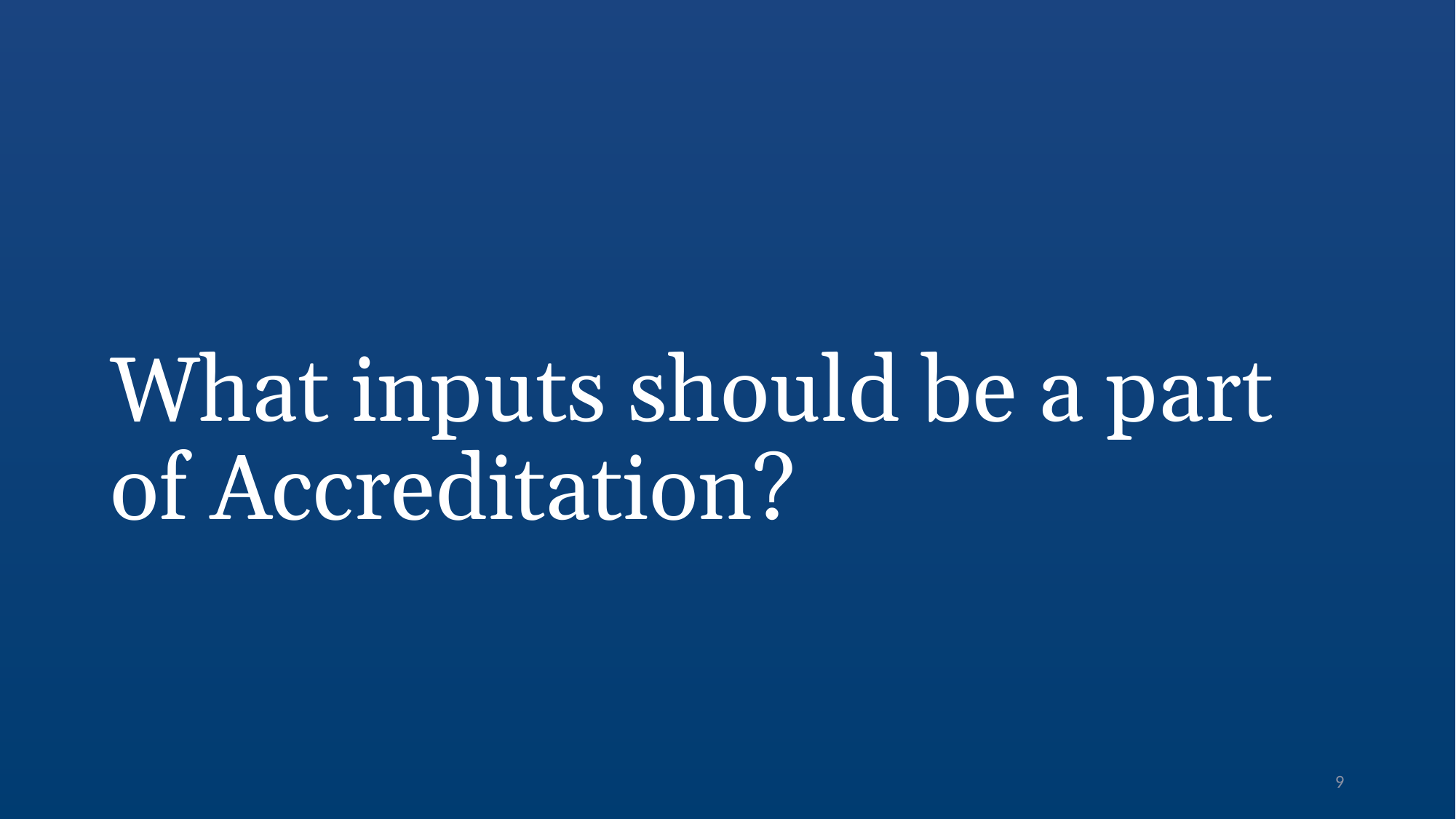

# What inputs should be a part of Accreditation?
9